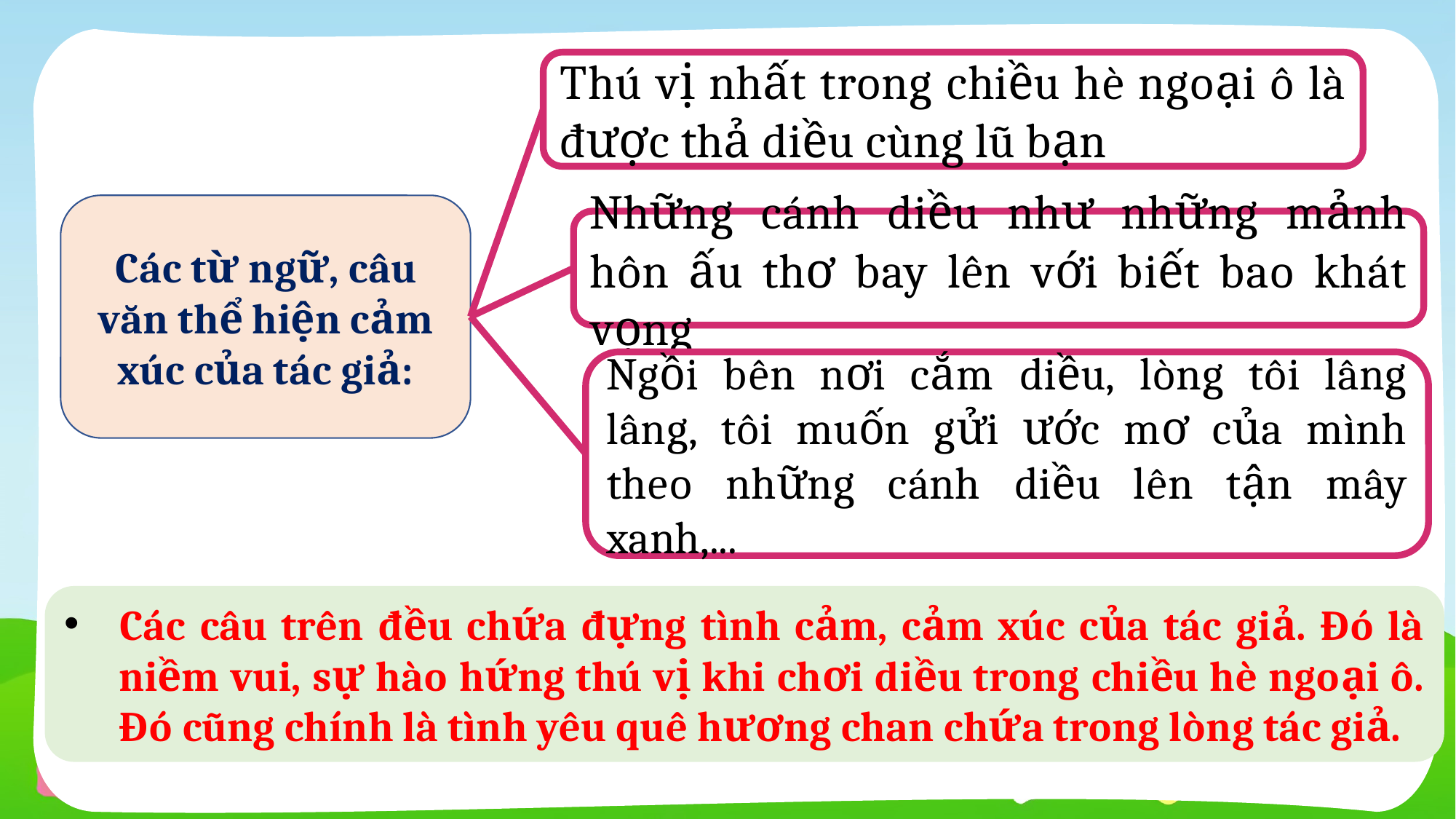

Thú vị nhất trong chiều hè ngoại ô là được thả diều cùng lũ bạn
Các từ ngữ, câu văn thể hiện cảm xúc của tác giả:
Những cánh diều như những mảnh hôn ấu thơ bay lên với biết bao khát vọng
Ngồi bên nơi cắm diều, lòng tôi lâng lâng, tôi muốn gửi ước mơ của mình theo những cánh diều lên tận mây xanh,...
Các câu trên đều chứa đựng tình cảm, cảm xúc của tác giả. Đó là niềm vui, sự hào hứng thú vị khi chơi diều trong chiều hè ngoại ô. Đó cũng chính là tình yêu quê hương chan chứa trong lòng tác giả.